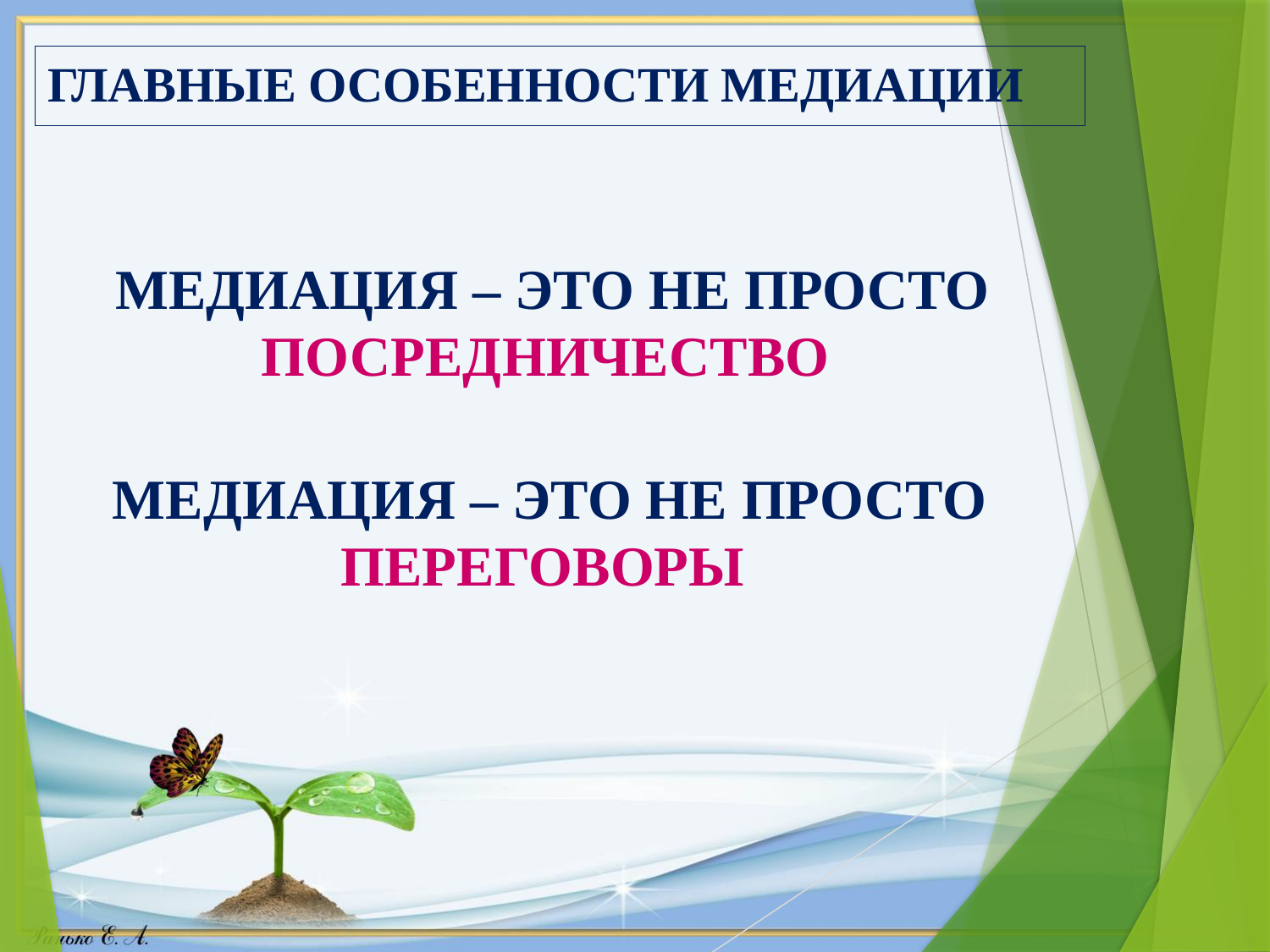

# ГЛАВНЫЕ ОСОБЕННОСТИ МЕДИАЦИИ
МЕДИАЦИЯ – ЭТО НЕ ПРОСТО ПОСРЕДНИЧЕСТВО
МЕДИАЦИЯ – ЭТО НЕ ПРОСТО ПЕРЕГОВОРЫ